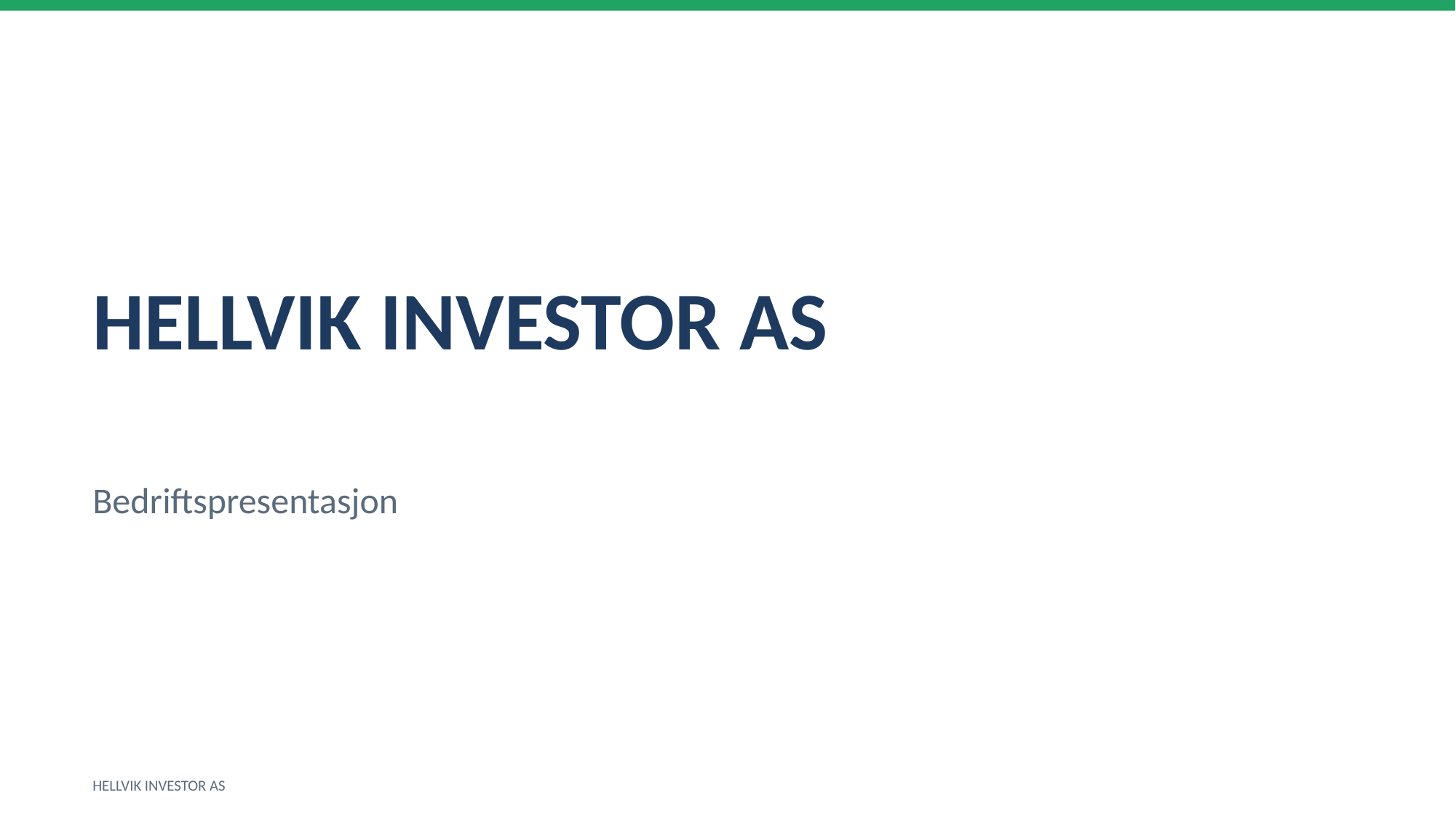

HELLVIK INVESTOR AS
Bedriftspresentasjon
HELLVIK INVESTOR AS